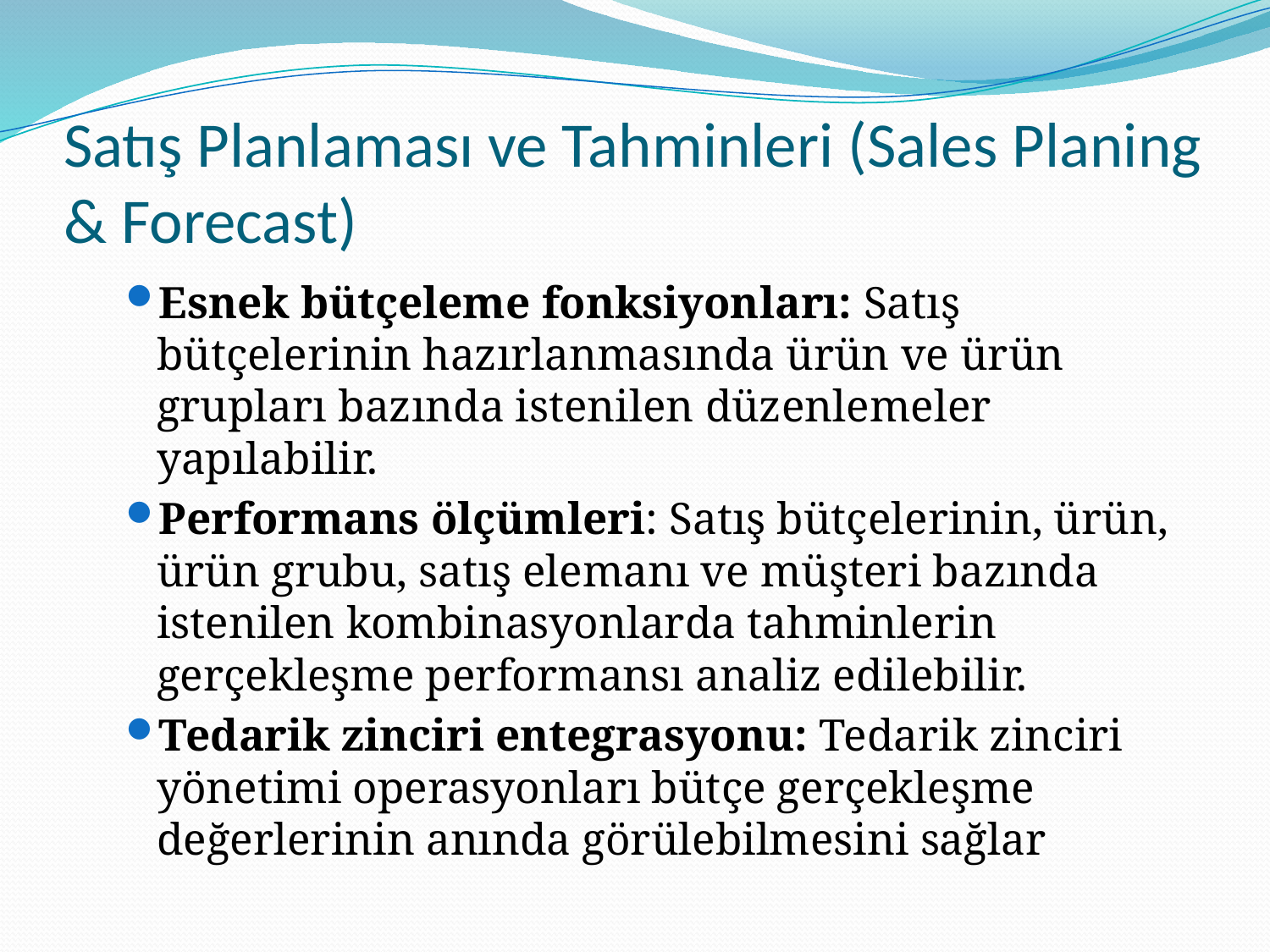

# Satış Planlaması ve Tahminleri (Sales Planing & Forecast)
Esnek bütçeleme fonksiyonları: Satış bütçelerinin hazırlanmasında ürün ve ürün grupları bazında istenilen düzenlemeler yapılabilir.
Performans ölçümleri: Satış bütçelerinin, ürün, ürün grubu, satış elemanı ve müşteri bazında istenilen kombinasyonlarda tahminlerin gerçekleşme performansı analiz edilebilir.
Tedarik zinciri entegrasyonu: Tedarik zinciri yönetimi operasyonları bütçe gerçekleşme değerlerinin anında görülebilmesini sağlar